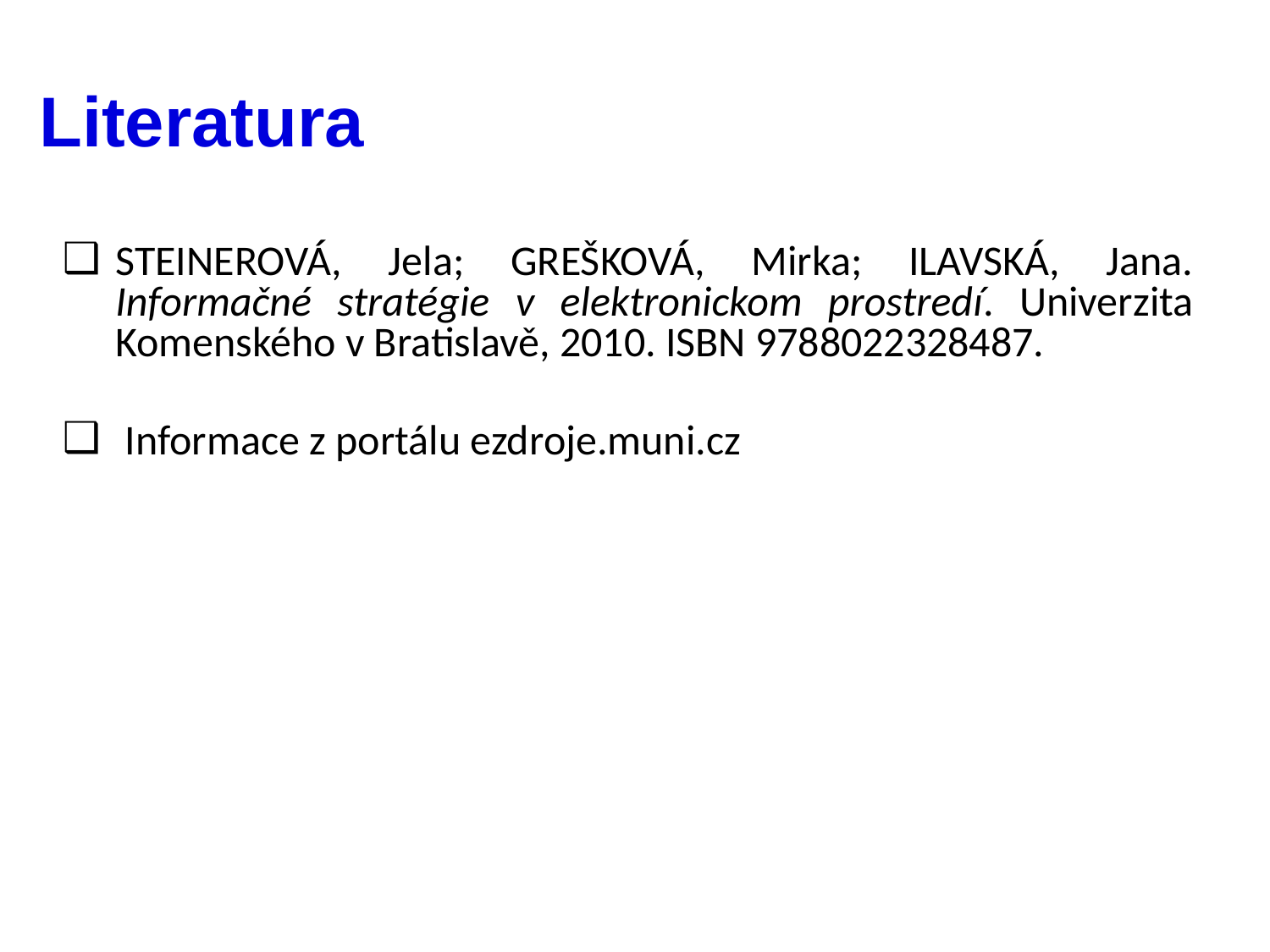

# Literatura
STEINEROVÁ, Jela; GREŠKOVÁ, Mirka; ILAVSKÁ, Jana. Informačné stratégie v elektronickom prostredí. Univerzita Komenského v Bratislavě, 2010. ISBN 9788022328487.

 Informace z portálu ezdroje.muni.cz